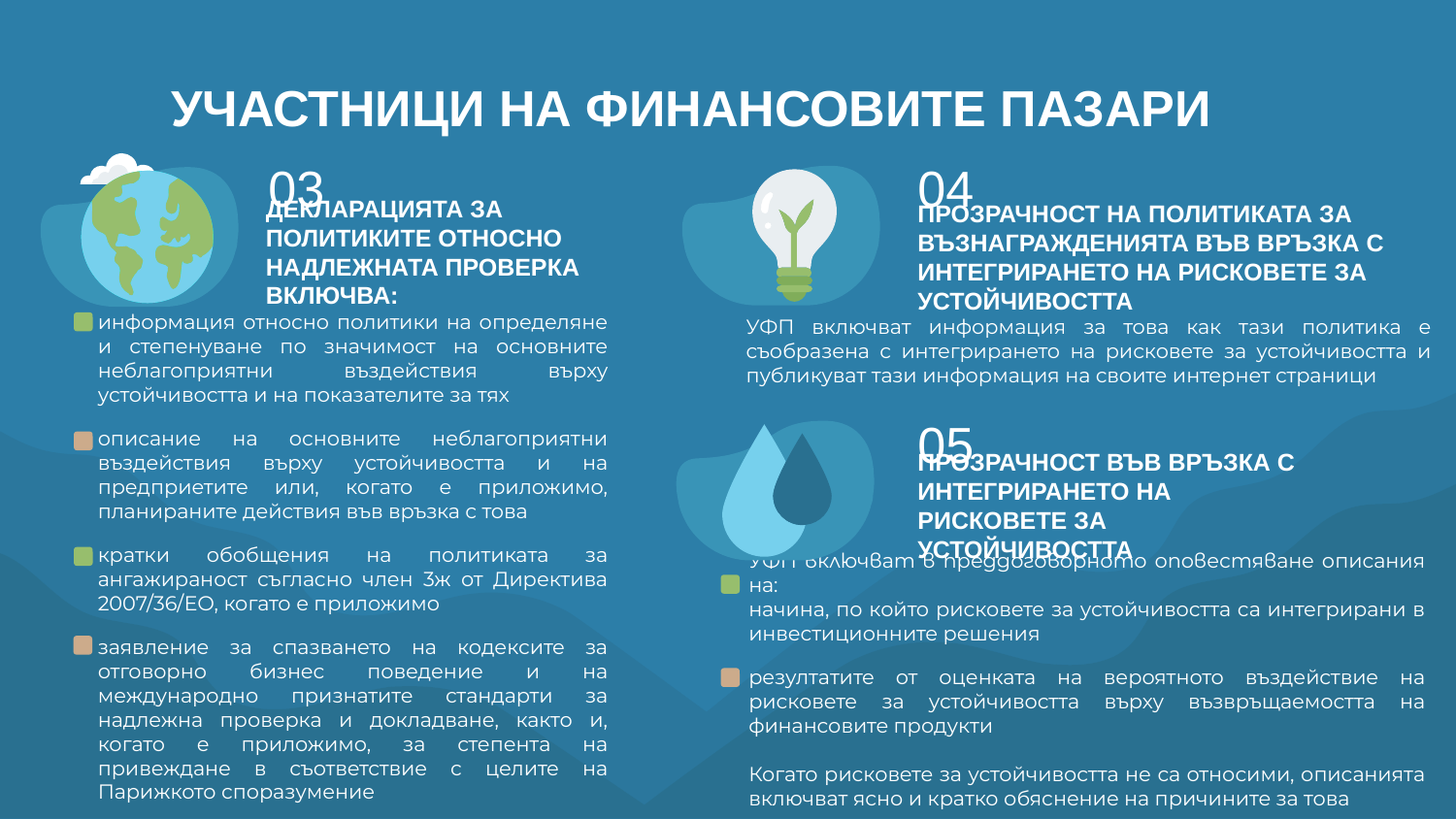

# Участници на финансовите пазари

04
03
Декларацията за политиките относно надлежната проверка
включва:
Прозрачност на политиката за  възнагражденията във връзка с интегрирането на рисковете за устойчивостта
информация относно политики на определяне и степенуване по значимост на основните неблагоприятни въздействия върху устойчивостта и на показателите за тях

описание на основните неблагоприятни въздействия върху устойчивостта и на предприетите или, когато е приложимо, планираните действия във връзка с това

кратки обобщения на политиката за ангажираност съгласно член 3ж от Директива 2007/36/ЕО, когато е приложимо

заявление за спазването на кодексите за отговорно бизнес поведение и на международно признатите стандарти за надлежна проверка и докладване, както и, когато е приложимо, за степента на привеждане в съответствие с целите на Парижкото споразумение
УФП включват информация за това как тази политика е съобразена с интегрирането на рисковете за устойчивостта и публикуват тази информация на своите интернет страници

05

Прозрачност във връзка с интегрирането на рисковете за устойчивостта
УФП включват в преддоговорното оповестяване описания на:
начина, по който рисковете за устойчивостта са интегрирани в инвестиционните решения

резултатите от оценката на вероятното въздействие на рисковете за устойчивостта върху възвръщаемостта на финансовите продукти

Когато рисковете за устойчивостта не са относими, описанията включват ясно и кратко обяснение на причините за това